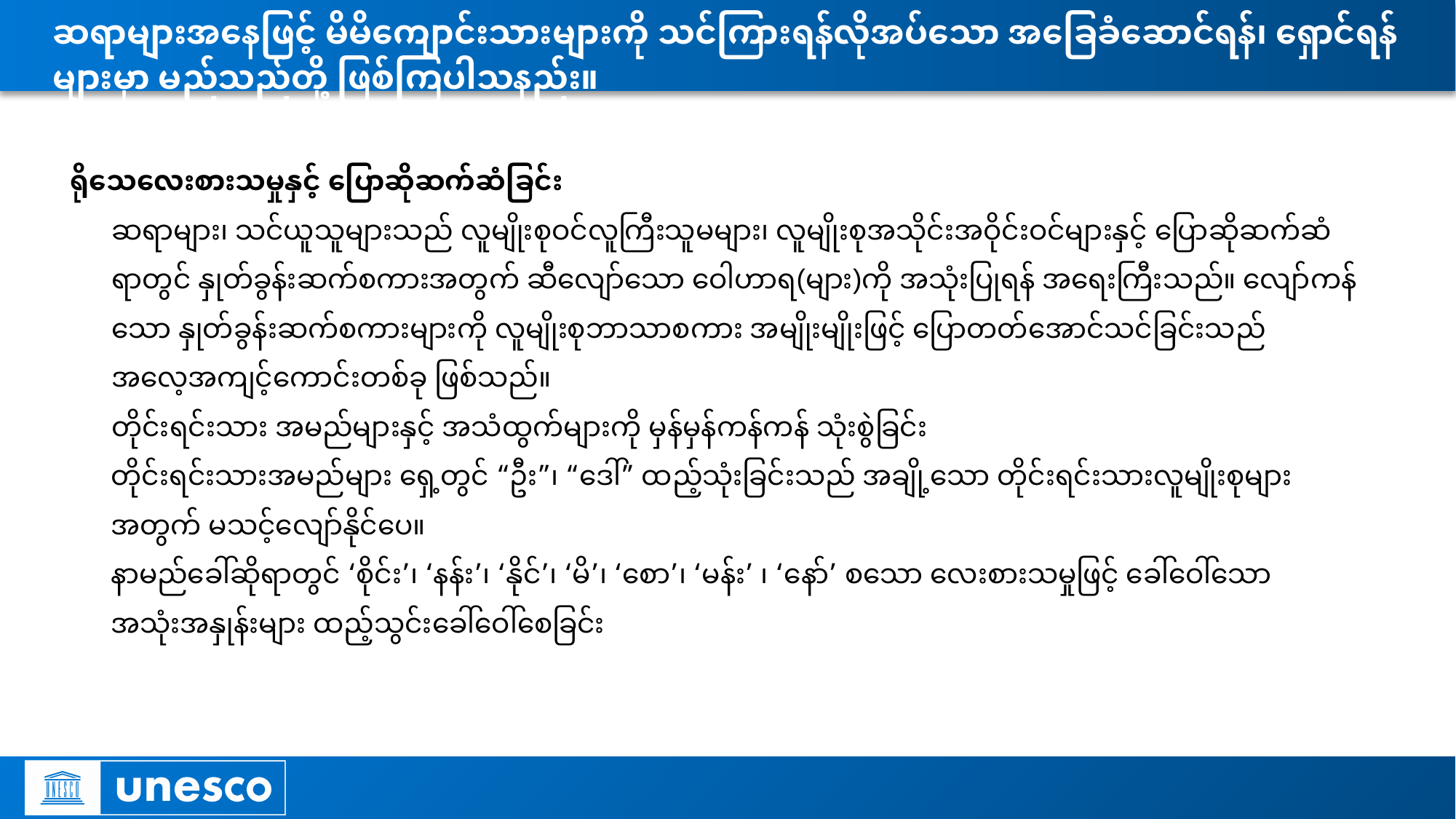

# ဆရာများအနေဖြင့် မိမိကျောင်းသားများကို သင်ကြားရန်လိုအပ်သော အခြေခံဆောင်ရန်၊ ရှောင်ရန်များမှာ မည်သည်တို့ ဖြစ်ကြပါသနည်း။
ရိုသေလေးစားသမှုနှင့် ပြောဆိုဆက်ဆံခြင်း
ဆရာများ၊ သင်ယူသူများသည် လူမျိုးစုဝင်လူကြီးသူမများ၊ လူမျိုးစုအသိုင်းအဝိုင်းဝင်များနှင့် ပြောဆိုဆက်ဆံရာတွင် နှုတ်ခွန်းဆက်စကားအတွက် ဆီလျော်သော ဝေါဟာရ(များ)ကို အသုံးပြုရန် အရေးကြီးသည်။ လျော်ကန်သော နှုတ်ခွန်းဆက်စကားများကို လူမျိုးစုဘာသာစကား အမျိုးမျိုးဖြင့် ပြောတတ်အောင်သင်ခြင်းသည် အလေ့အကျင့်ကောင်းတစ်ခု ဖြစ်သည်။
တိုင်းရင်းသား အမည်များနှင့် အသံထွက်များကို မှန်မှန်ကန်ကန် သုံးစွဲခြင်း
တိုင်းရင်းသားအမည်များ ရှေ့တွင် “ဦး”၊ “ဒေါ်” ထည့်သုံးခြင်းသည် အချို့သော တိုင်းရင်းသားလူမျိုးစုများအတွက် မသင့်လျော်နိုင်ပေ။
နာမည်ခေါ်ဆိုရာတွင် ‘စိုင်း’၊ ‘နန်း’၊ ‘နိုင်’၊ ‘မိ’၊ ‘စော’၊ ‘မန်း’ ၊ ‘နော်’ စသော လေးစားသမှုဖြင့် ခေါ်ဝေါ်သောအသုံးအနှုန်းများ ထည့်သွင်းခေါ်ဝေါ်စေခြင်း